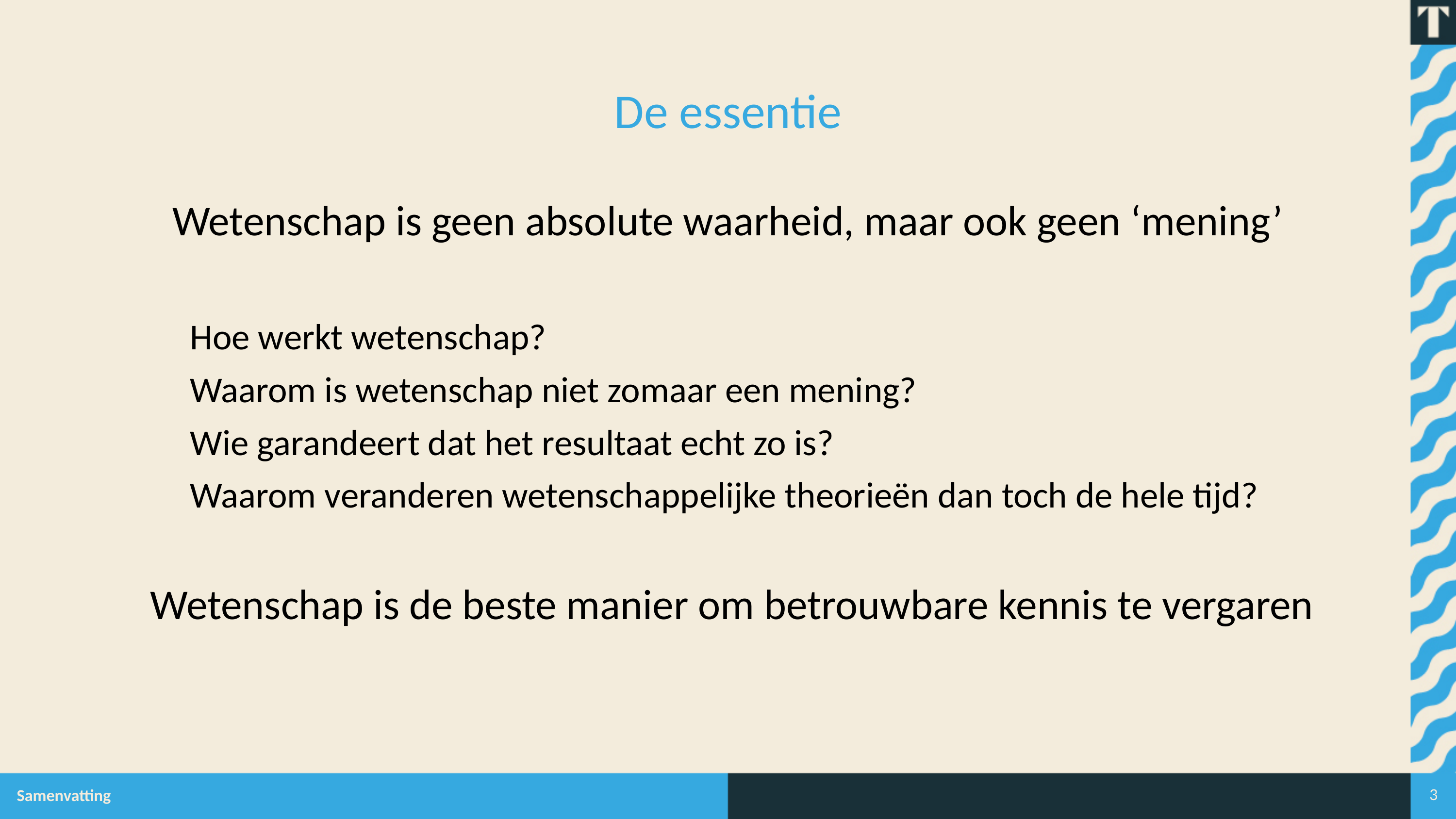

De essentie
Wetenschap is geen absolute waarheid, maar ook geen ‘mening’

Hoe werkt wetenschap?
Waarom is wetenschap niet zomaar een mening?
Wie garandeert dat het resultaat echt zo is?
Waarom veranderen wetenschappelijke theorieën dan toch de hele tijd?

 Wetenschap is de beste manier om betrouwbare kennis te vergaren

Samenvatting
3